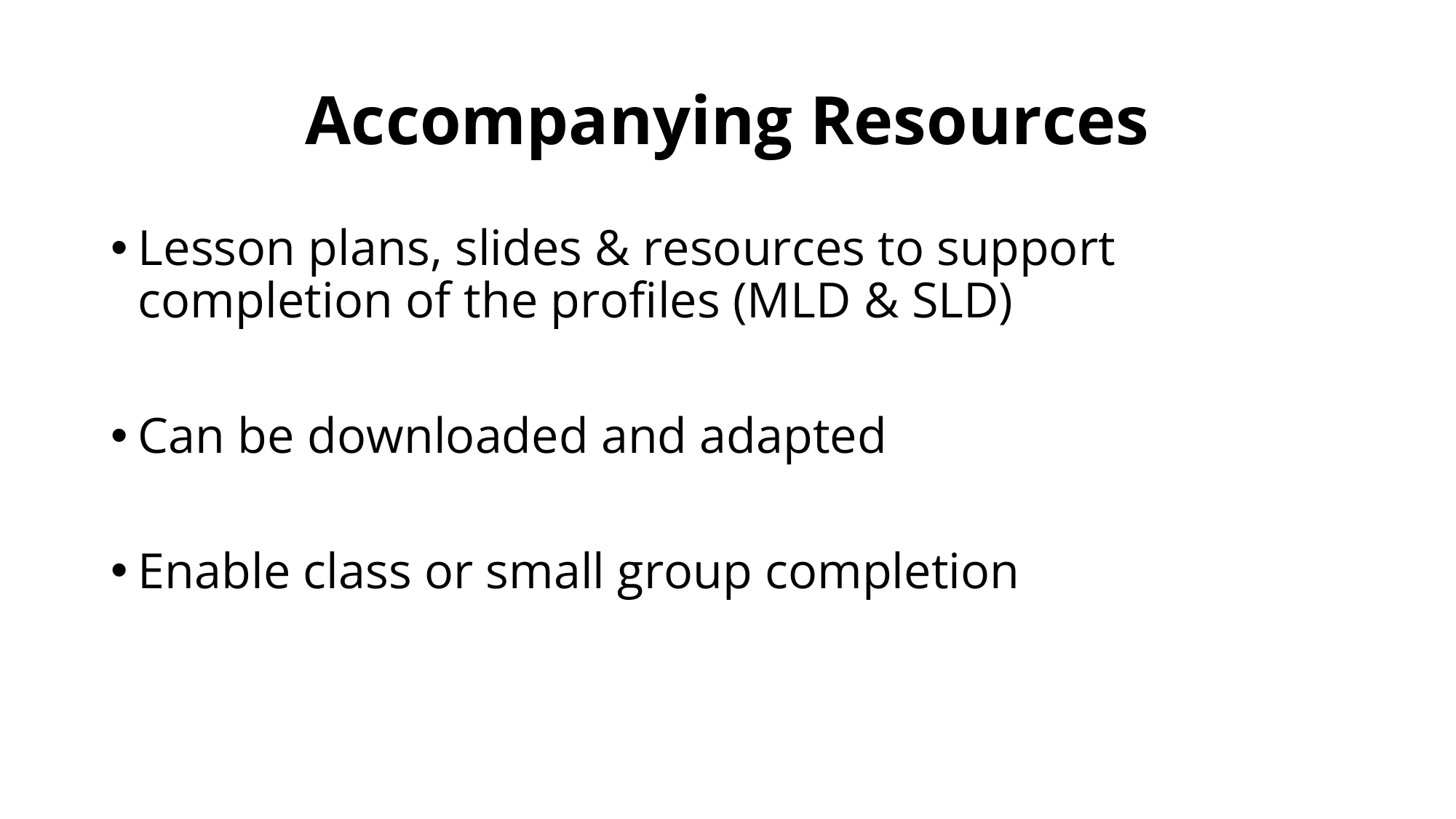

# Accompanying Resources
Lesson plans, slides & resources to support completion of the profiles (MLD & SLD)

Can be downloaded and adapted

Enable class or small group completion